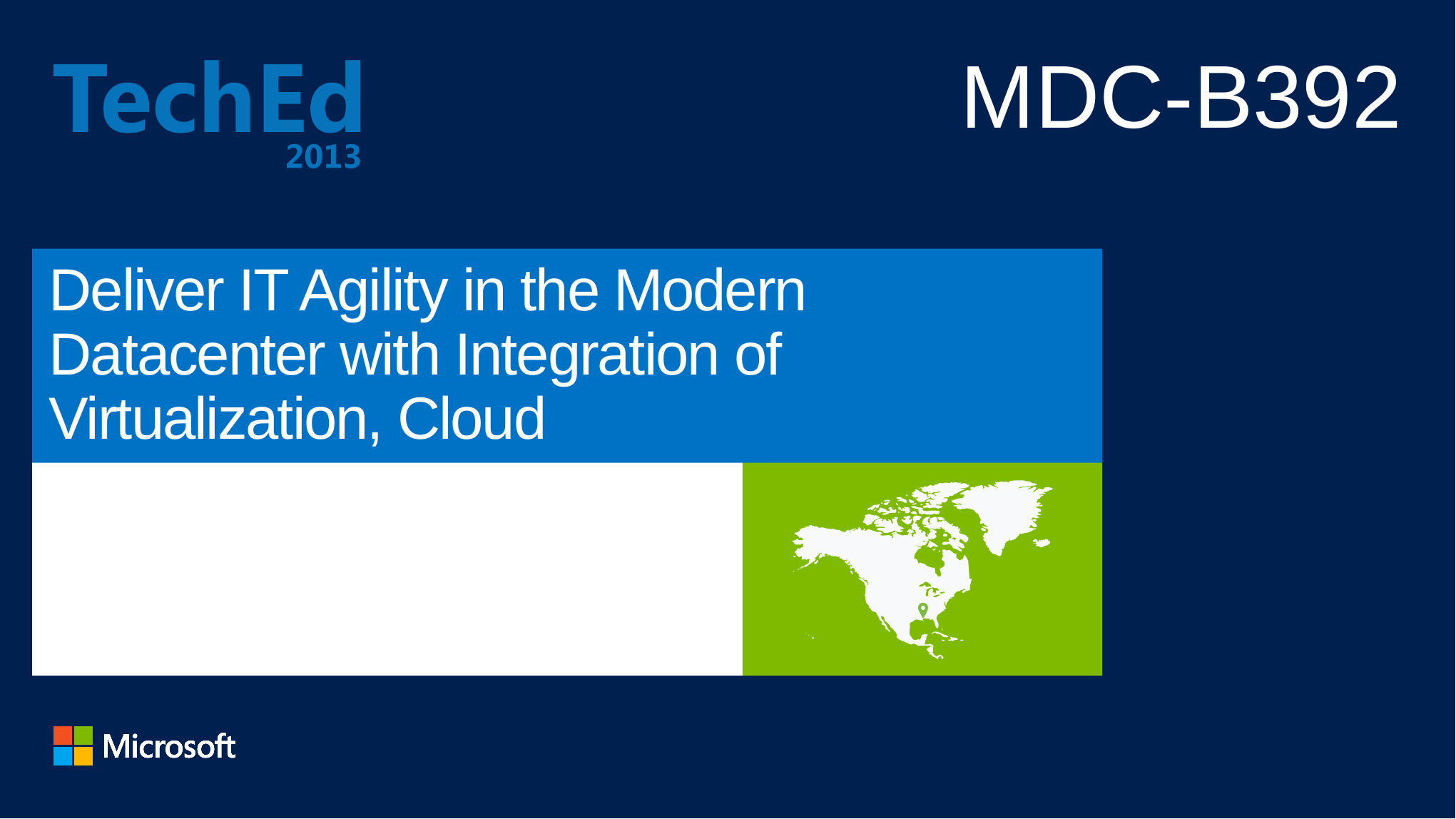

MDC-B392
# Deliver IT Agility in the Modern Datacenter with Integration of Virtualization, Cloud
Vaughn Stewart
Glenn Sizemore
NetApp